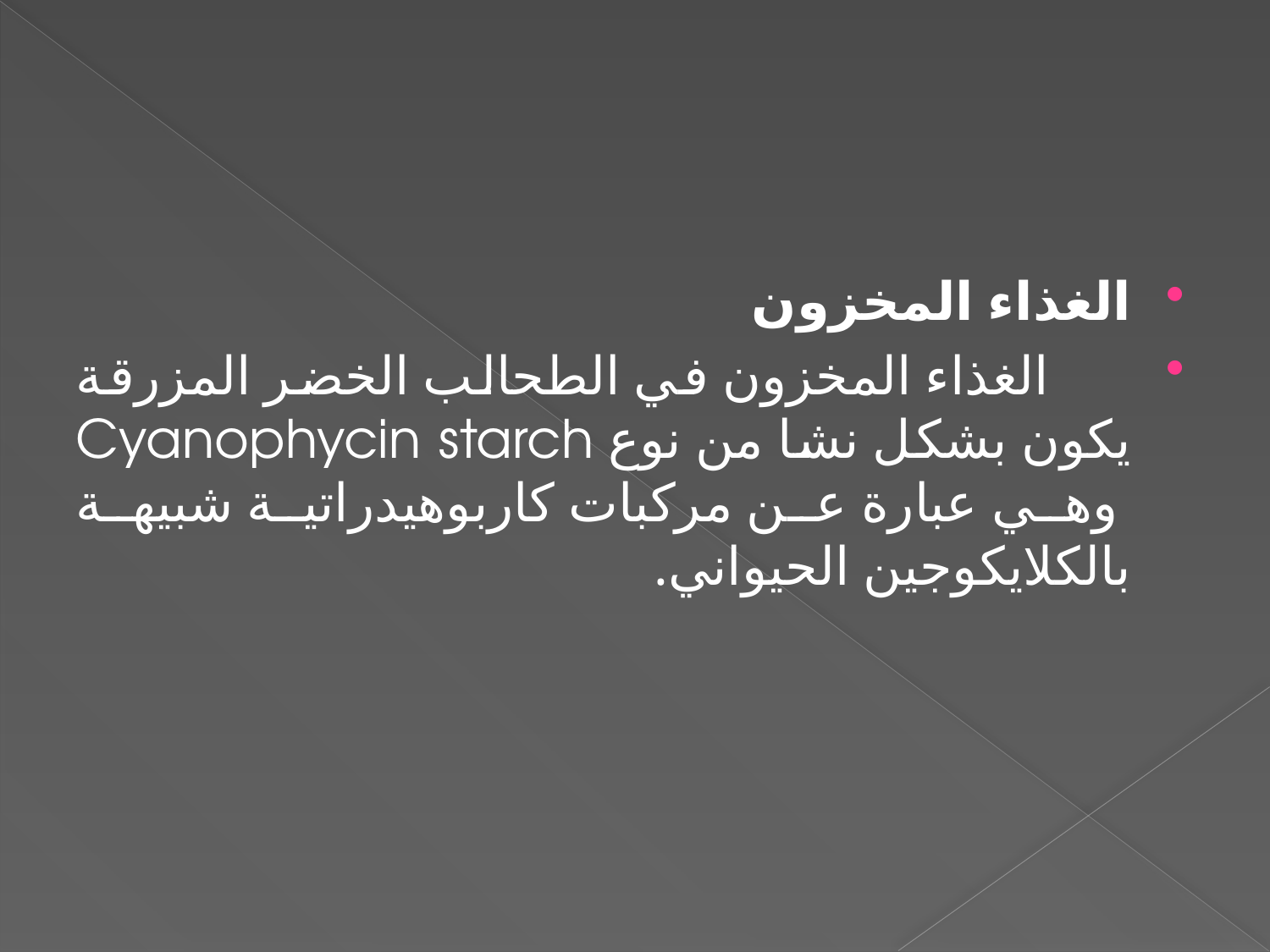

#
الغذاء المخزون
      الغذاء المخزون في الطحالب الخضر المزرقة يكون بشكل نشا من نوع Cyanophycin starch  وهي عبارة عن مركبات كاربوهيدراتية شبيهة بالكلايكوجين الحيواني.